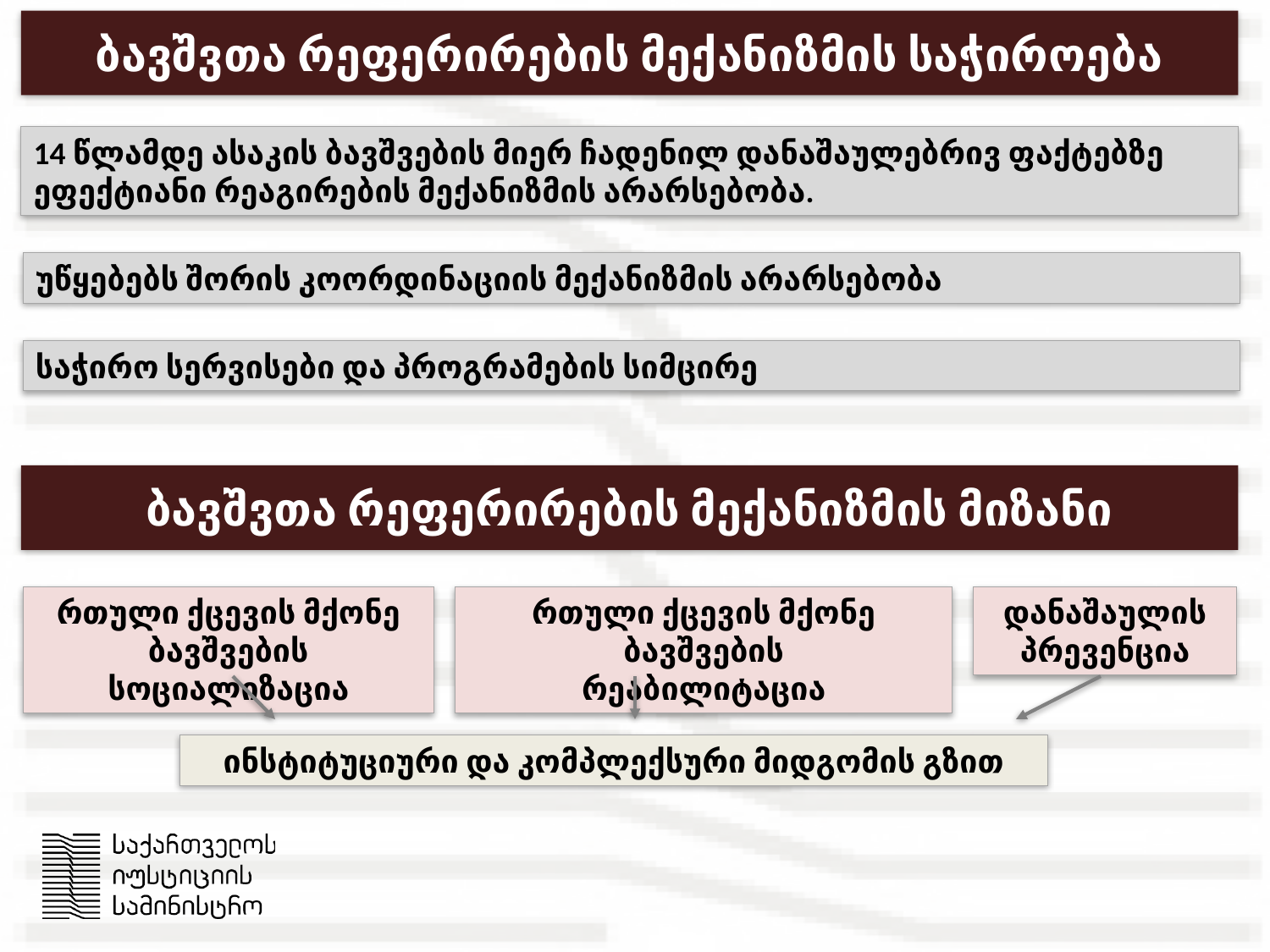

# ბავშვთა რეფერირების მექანიზმის საჭიროება
14 წლამდე ასაკის ბავშვების მიერ ჩადენილ დანაშაულებრივ ფაქტებზე ეფექტიანი რეაგირების მექანიზმის არარსებობა.
უწყებებს შორის კოორდინაციის მექანიზმის არარსებობა
საჭირო სერვისები და პროგრამების სიმცირე
ბავშვთა რეფერირების მექანიზმის მიზანი
რთული ქცევის მქონე ბავშვების სოციალიზაცია
რთული ქცევის მქონე ბავშვების
რეაბილიტაცია
დანაშაულის პრევენცია
ინსტიტუციური და კომპლექსური მიდგომის გზით